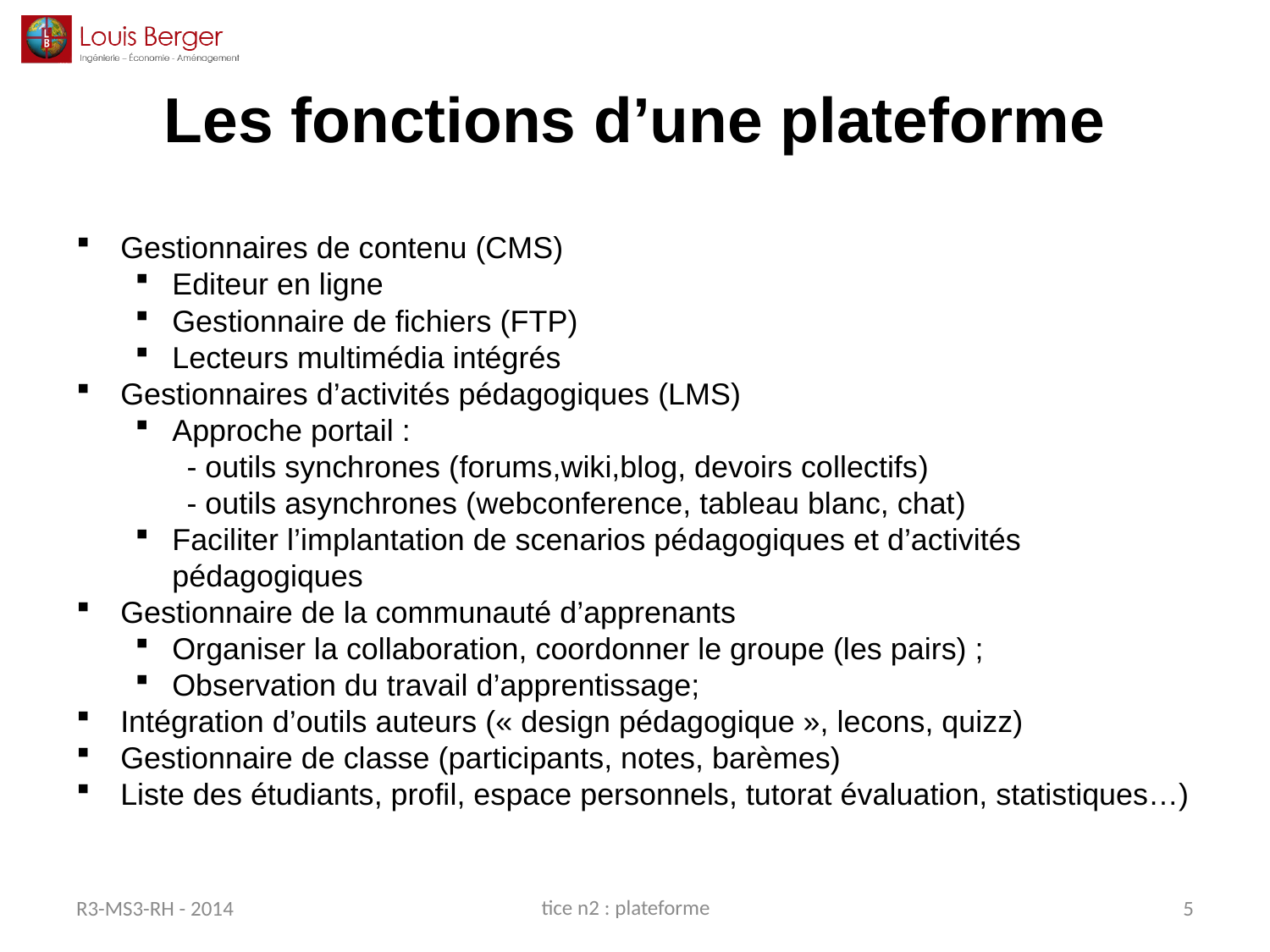

# Les fonctions d’une plateforme
Gestionnaires de contenu (CMS)
Editeur en ligne
Gestionnaire de fichiers (FTP)
Lecteurs multimédia intégrés
Gestionnaires d’activités pédagogiques (LMS)
Approche portail :
- outils synchrones (forums,wiki,blog, devoirs collectifs)
- outils asynchrones (webconference, tableau blanc, chat)
Faciliter l’implantation de scenarios pédagogiques et d’activités pédagogiques
Gestionnaire de la communauté d’apprenants
Organiser la collaboration, coordonner le groupe (les pairs) ;
Observation du travail d’apprentissage;
Intégration d’outils auteurs (« design pédagogique », lecons, quizz)
Gestionnaire de classe (participants, notes, barèmes)
Liste des étudiants, profil, espace personnels, tutorat évaluation, statistiques…)
tice n2 : plateforme
R3-MS3-RH - 2014
5